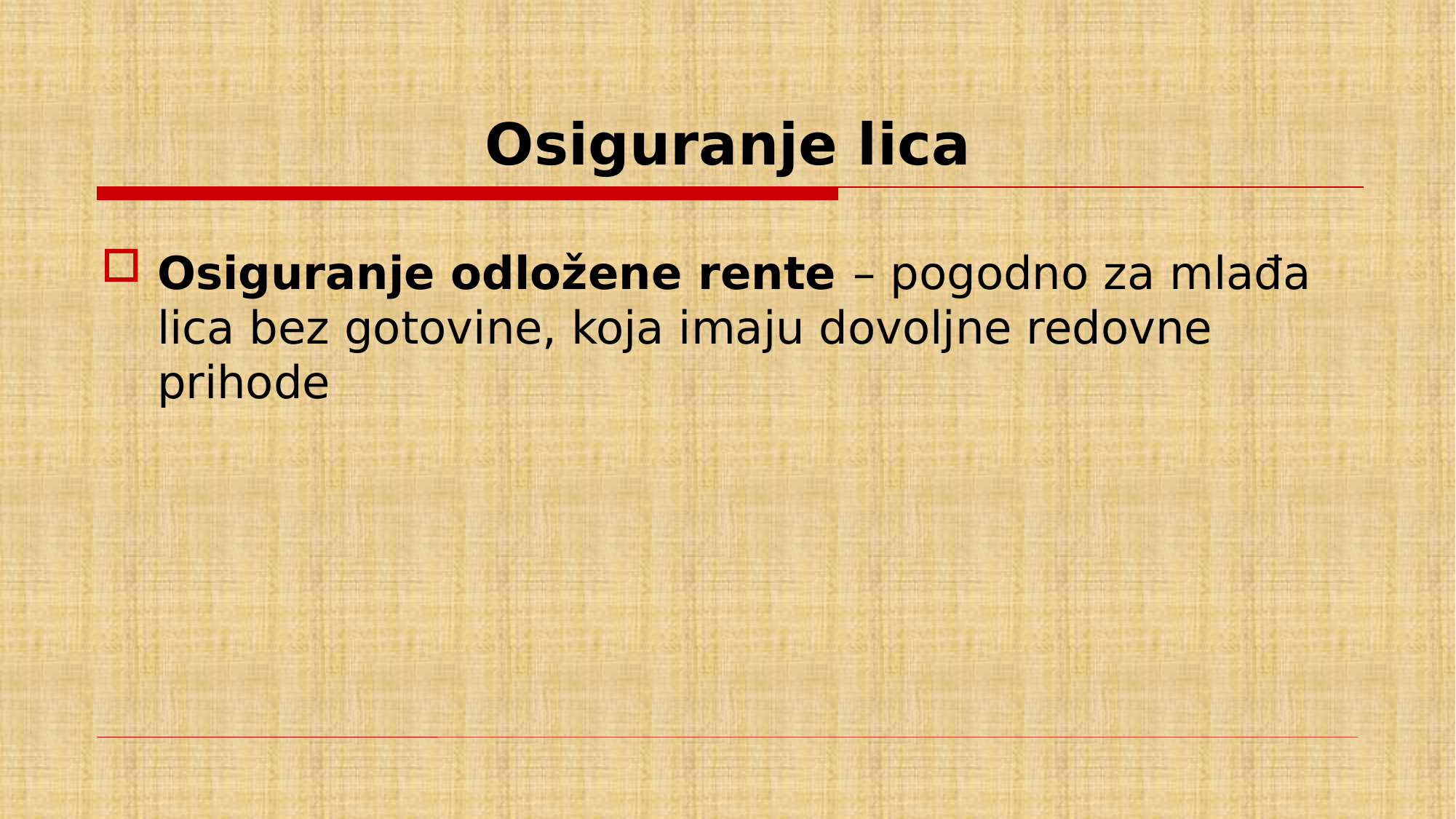

# Osiguranje lica
Osiguranje odložene rente – pogodno za mlađa lica bez gotovine, koja imaju dovoljne redovne prihode